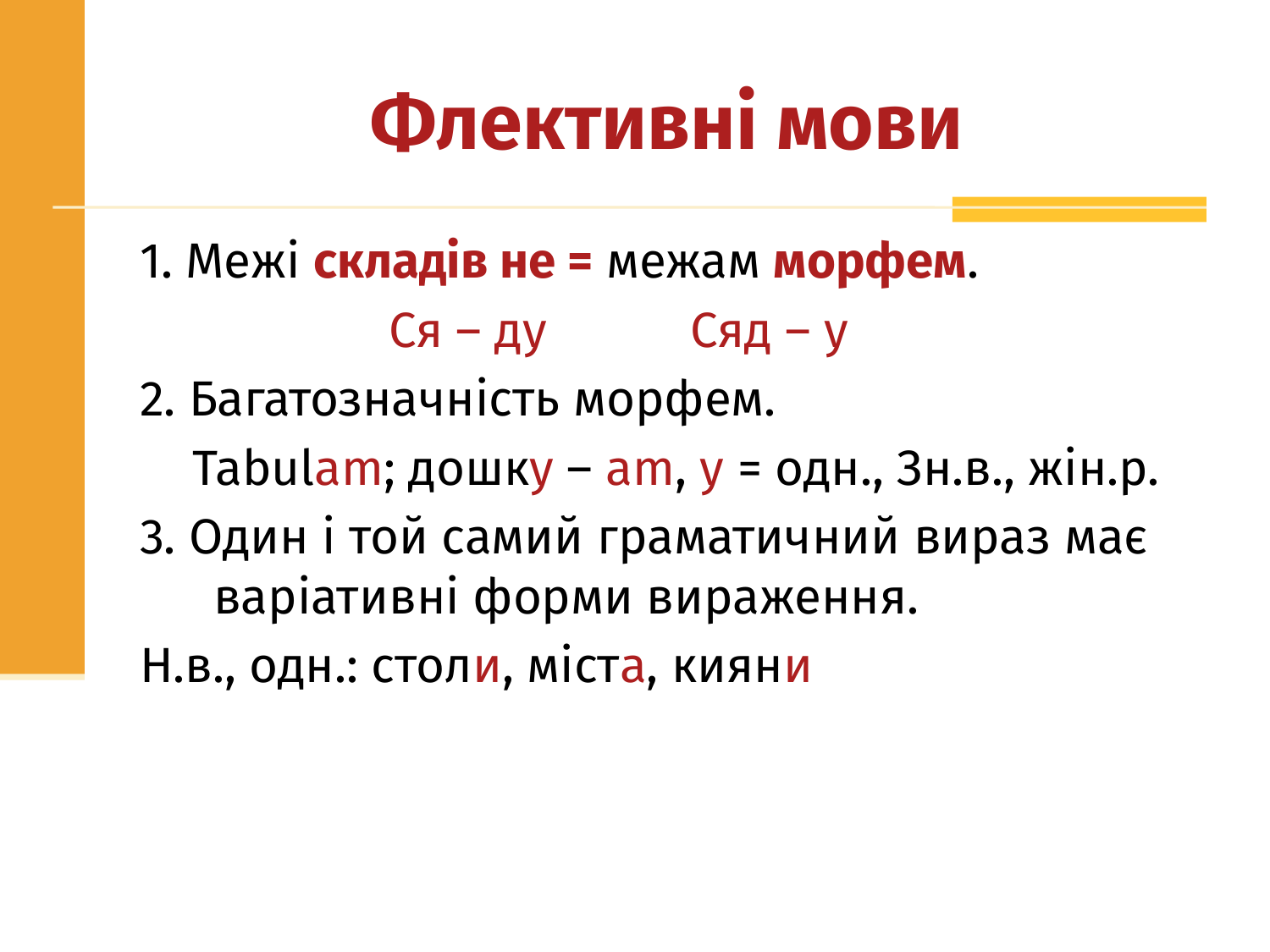

# Флективні мови
1. Межі складів не = межам морфем.
                   Ся – ду           Сяд – у
2. Багатозначність морфем.
    Tabulam; дошку – am, у = одн., Зн.в., жін.р.
3. Один і той самий граматичний вираз має варіативні форми вираження.
Н.в., одн.: столи, міста, кияни